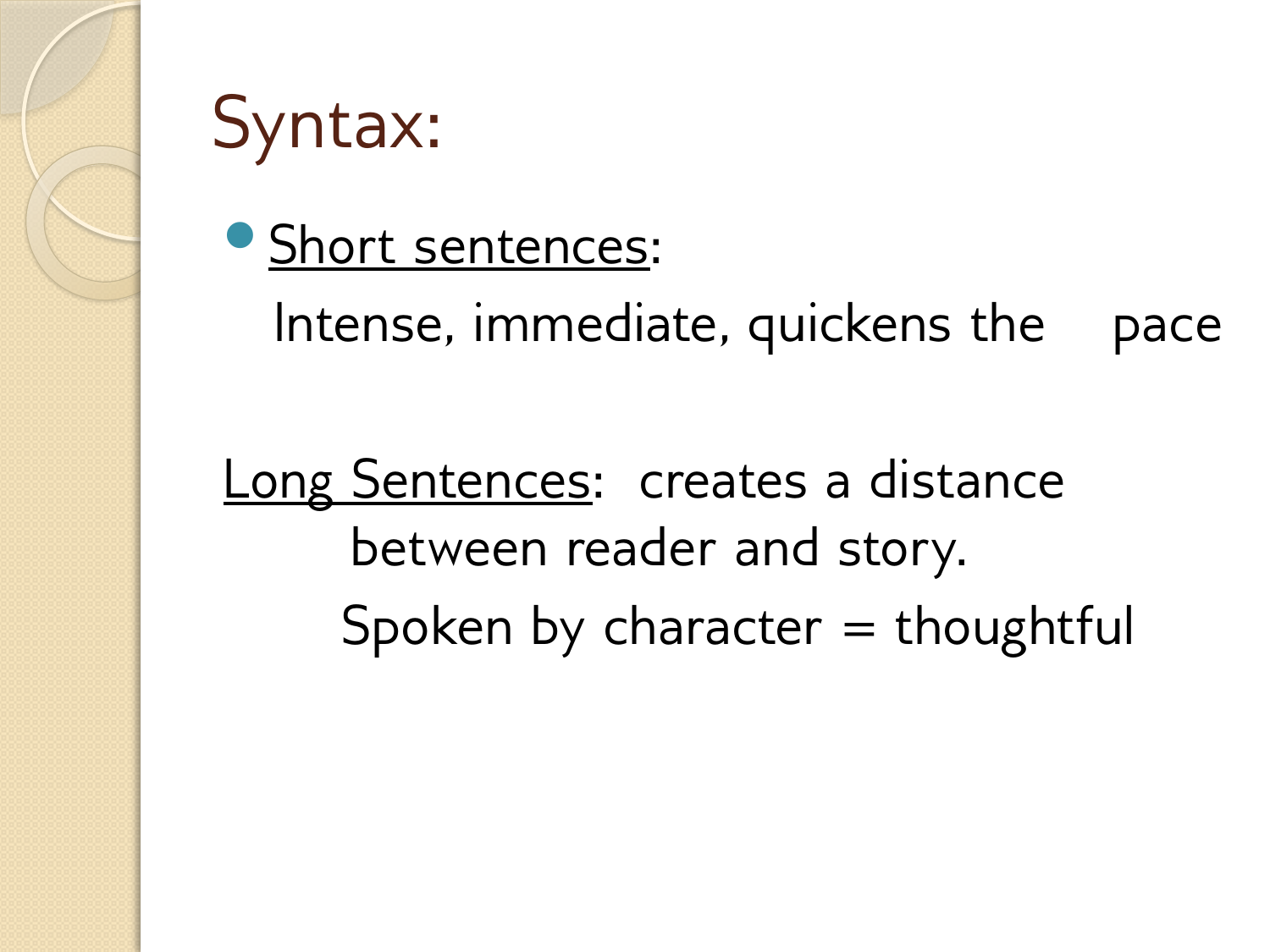

# Syntax:
Short sentences:
   Intense, immediate, quickens the   	pace

Long Sentences:  creates a distance  		between reader and story.
       Spoken by character = thoughtful